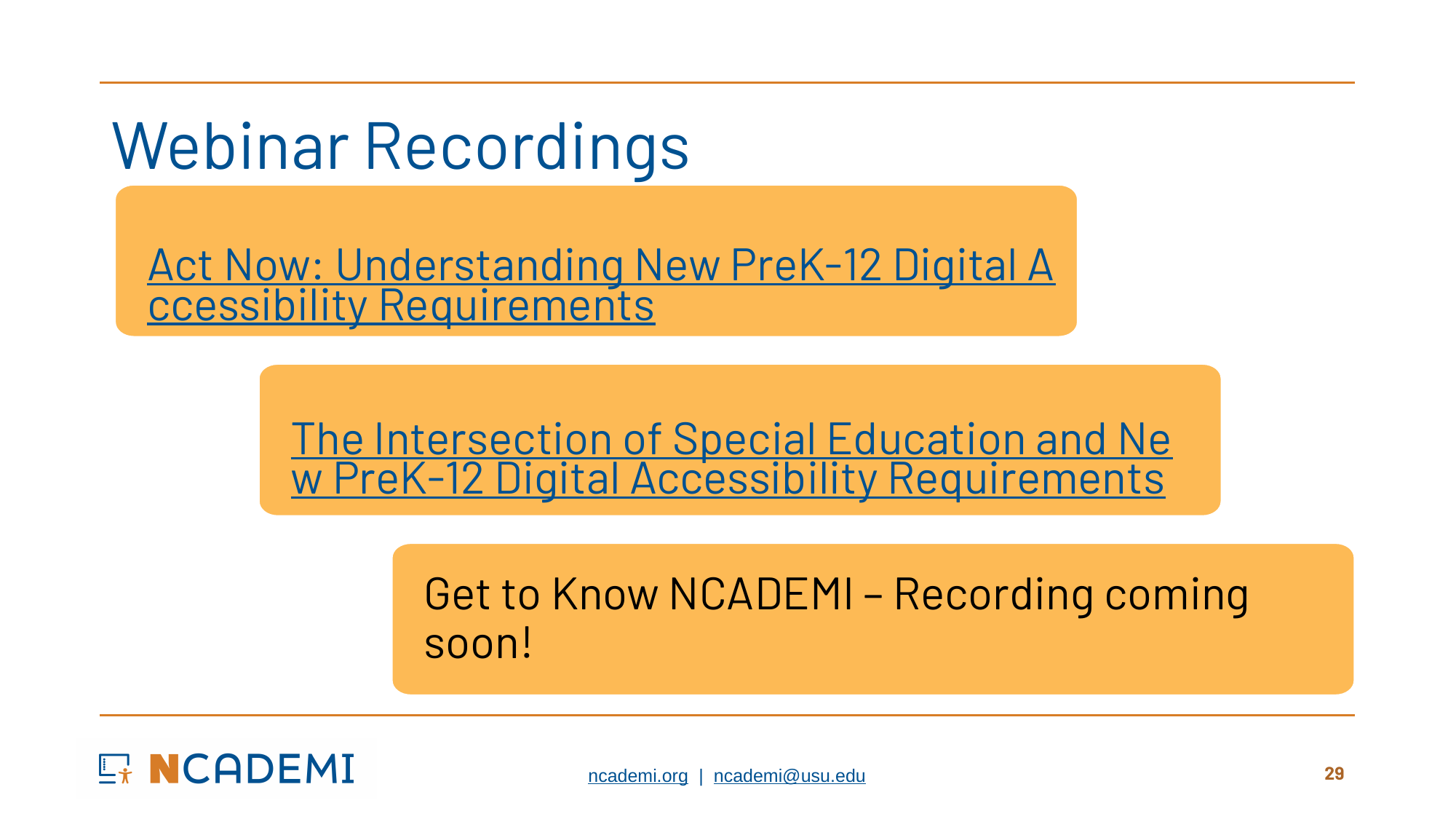

# Webinar Recordings
Act Now: Understanding New PreK-12 Digital Accessibility Requirements​
The Intersection of Special Education and New PreK-12 Digital Accessibility Requirements
Get to Know NCADEMI – Recording coming soon!
29